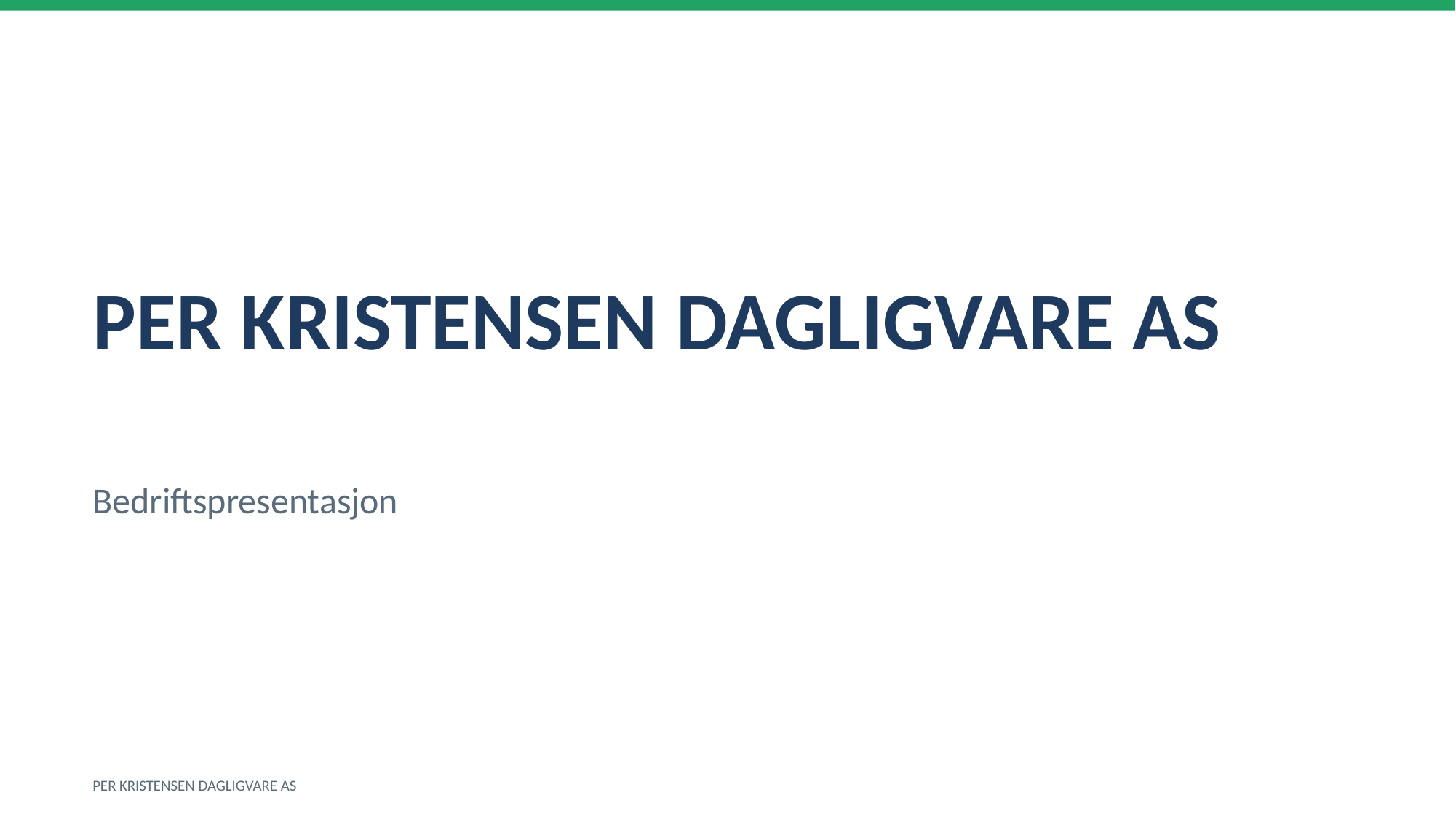

PER KRISTENSEN DAGLIGVARE AS
Bedriftspresentasjon
PER KRISTENSEN DAGLIGVARE AS